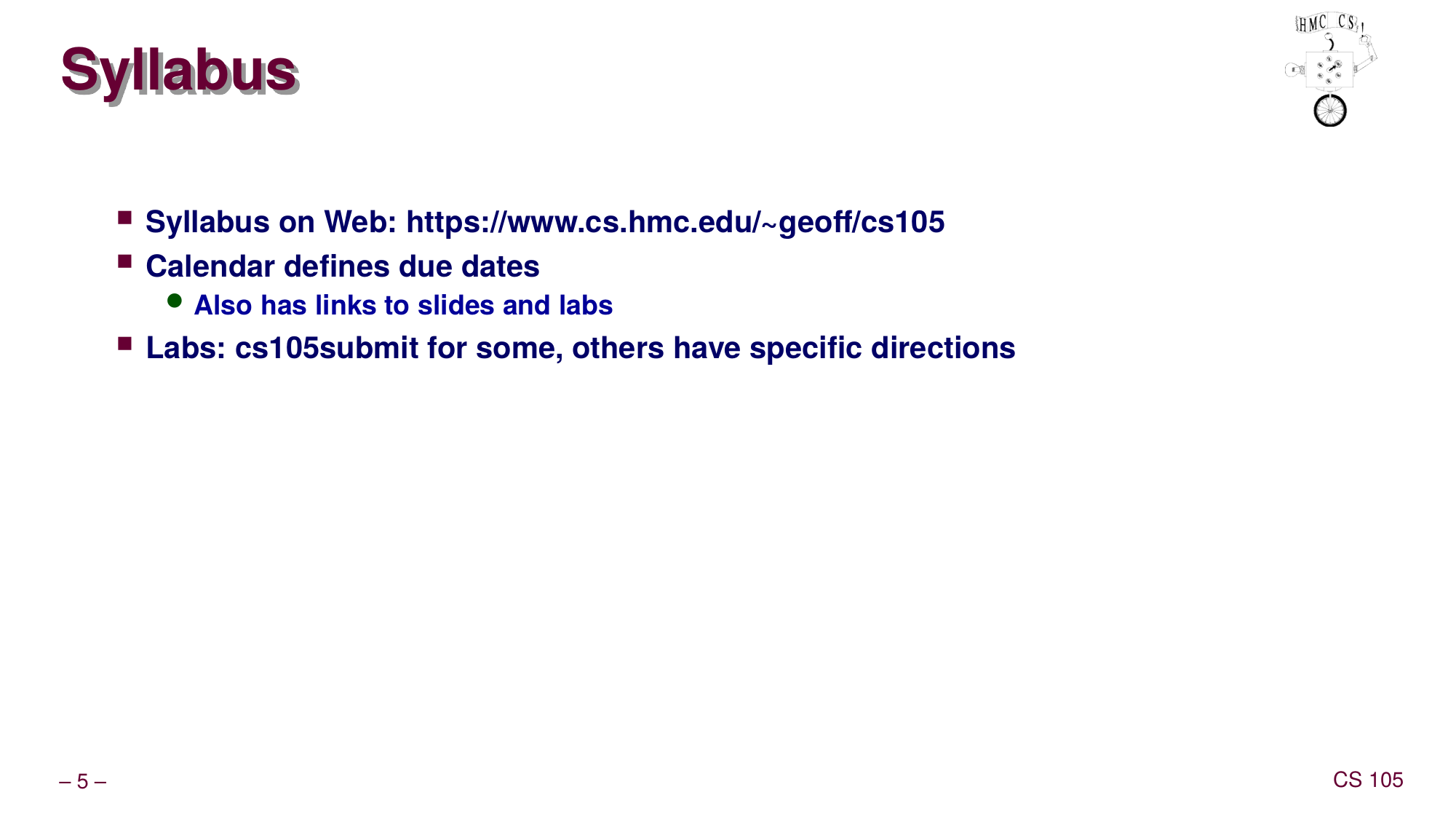

# Syllabus

Syllabus on Web: https://www.cs.hmc.edu/~geoff/cs105
Calendar defines due dates
Also has links to slides and labs
Labs: cs105submit for some, others have specific directions